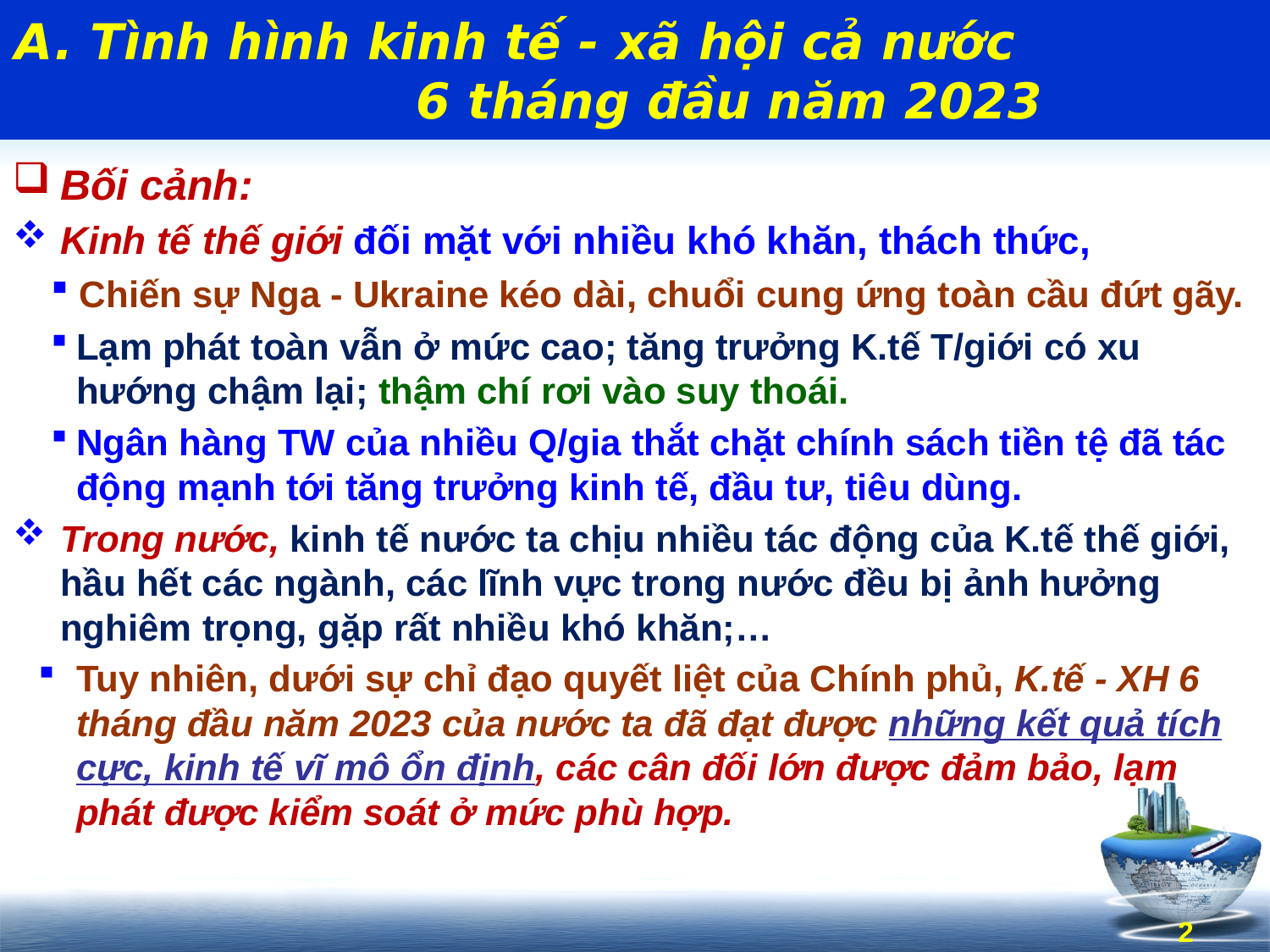

# A. Tình hình kinh tế - xã hội cả nước                          6 tháng đầu năm 2023
Bối cảnh:
Kinh tế thế giới đối mặt với nhiều khó khăn, thách thức,
 Chiến sự Nga - Ukraine kéo dài, chuổi cung ứng toàn cầu đứt gãy.
Lạm phát toàn vẫn ở mức cao; tăng trưởng K.tế T/giới có xu hướng chậm lại; thậm chí rơi vào suy thoái.
Ngân hàng TW của nhiều Q/gia thắt chặt chính sách tiền tệ đã tác động mạnh tới tăng trưởng kinh tế, đầu tư, tiêu dùng.
Trong nước, kinh tế nước ta chịu nhiều tác động của K.tế thế giới, hầu hết các ngành, các lĩnh vực trong nước đều bị ảnh hưởng nghiêm trọng, gặp rất nhiều khó khăn;…
Tuy nhiên, dưới sự chỉ đạo quyết liệt của Chính phủ, K.tế - XH 6 tháng đầu năm 2023 của nước ta đã đạt được những kết quả tích cực, kinh tế vĩ mô ổn định, các cân đối lớn được đảm bảo, lạm phát được kiểm soát ở mức phù hợp.

2